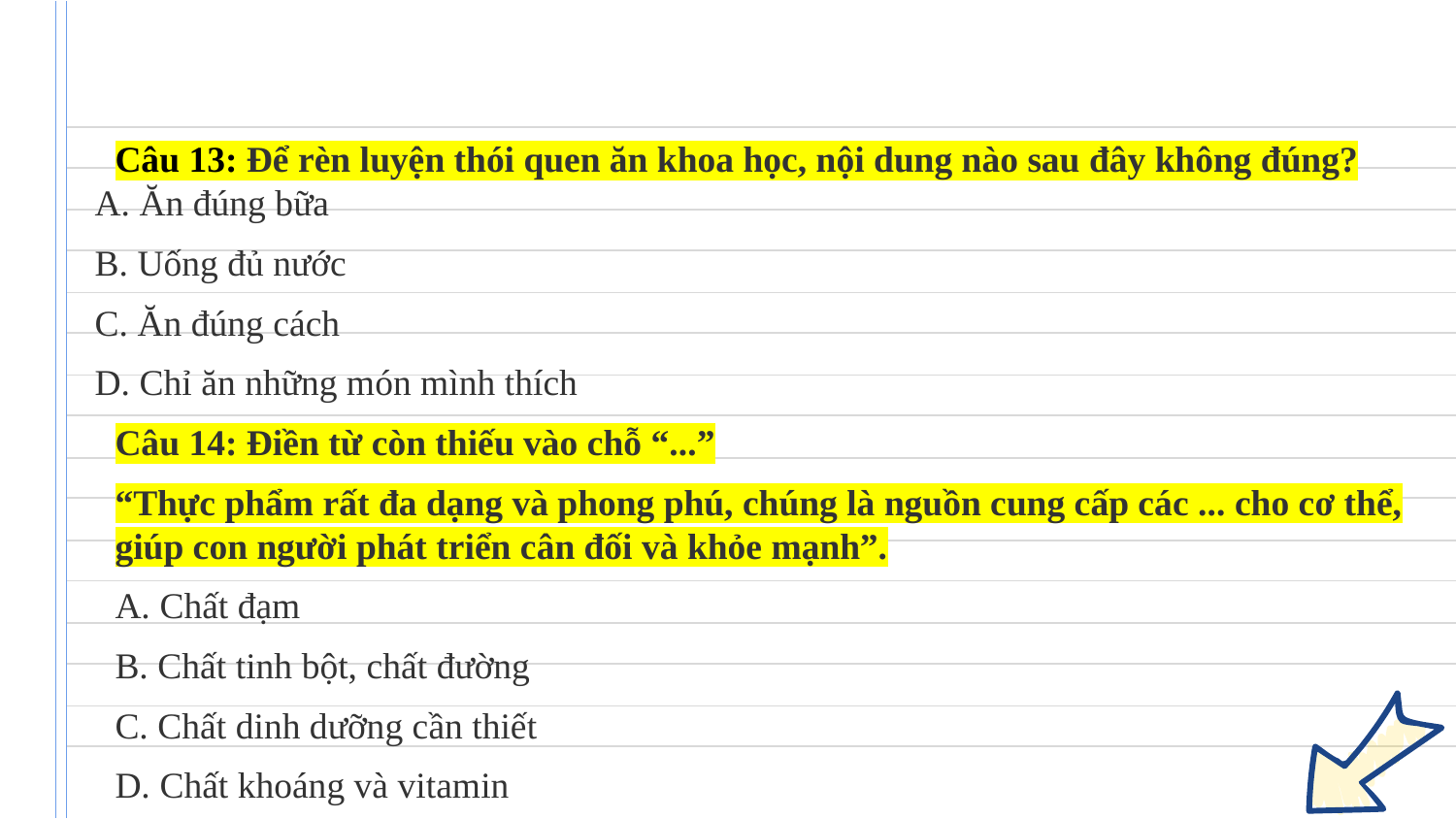

Câu 13: Để rèn luyện thói quen ăn khoa học, nội dung nào sau đây không đúng?
A. Ăn đúng bữa
B. Uống đủ nước
C. Ăn đúng cách
D. Chỉ ăn những món mình thích
Câu 14: Điền từ còn thiếu vào chỗ “...”
“Thực phẩm rất đa dạng và phong phú, chúng là nguồn cung cấp các ... cho cơ thể, giúp con người phát triển cân đối và khỏe mạnh”.
A. Chất đạm
B. Chất tinh bột, chất đường
C. Chất dinh dưỡng cần thiết
D. Chất khoáng và vitamin